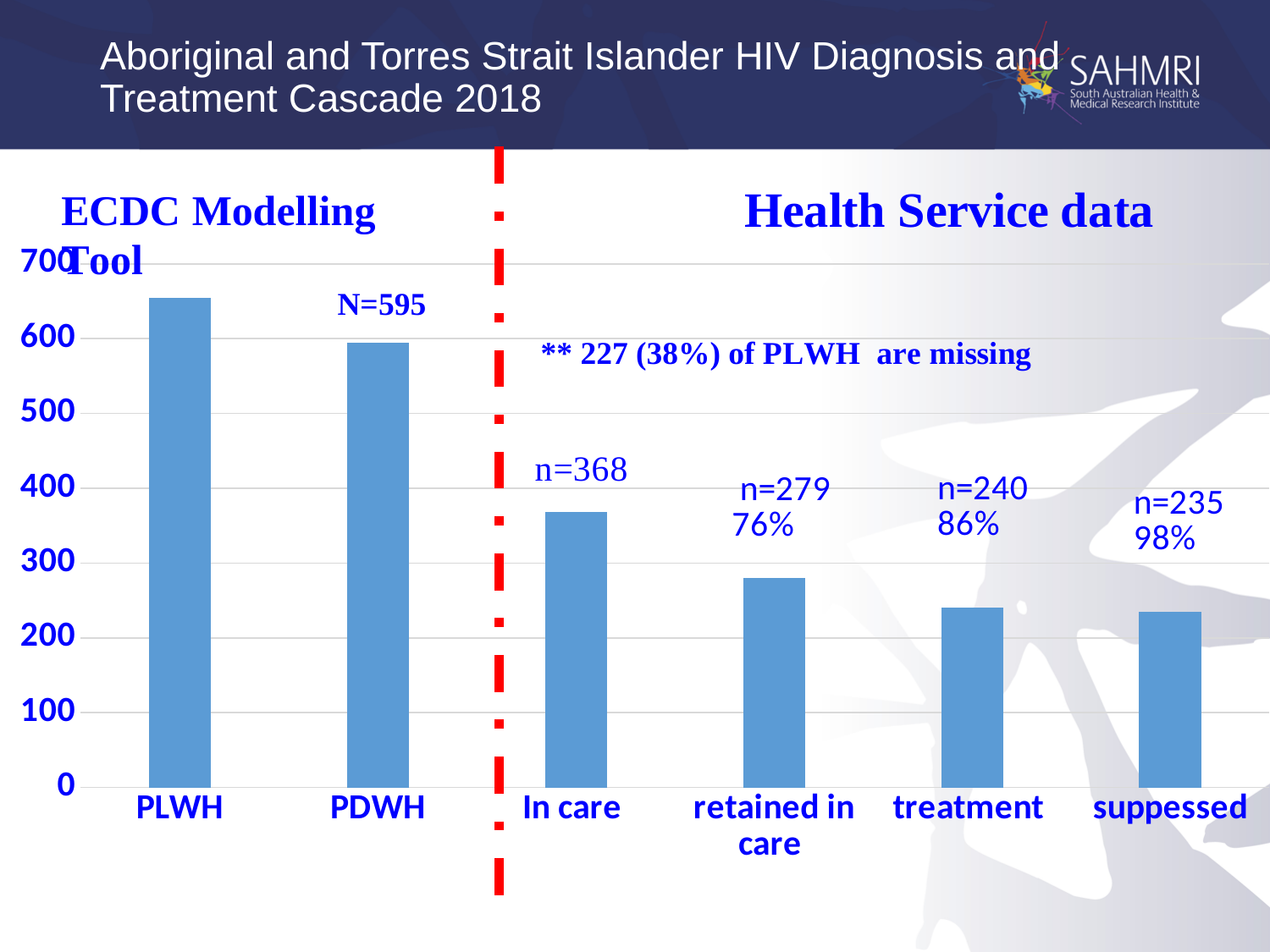

# Aboriginal and Torres Strait Islander HIV Diagnosis and Treatment Cascade 2018

### Chart

| Category |  |
|---|---|
| PLWH | 655.0 |
| PDWH | 595.0 |
| In care  | 368.0 |
| retained in care  | 280.0 |
| treatment  | 240.0 |
| suppessed | 235.0 |